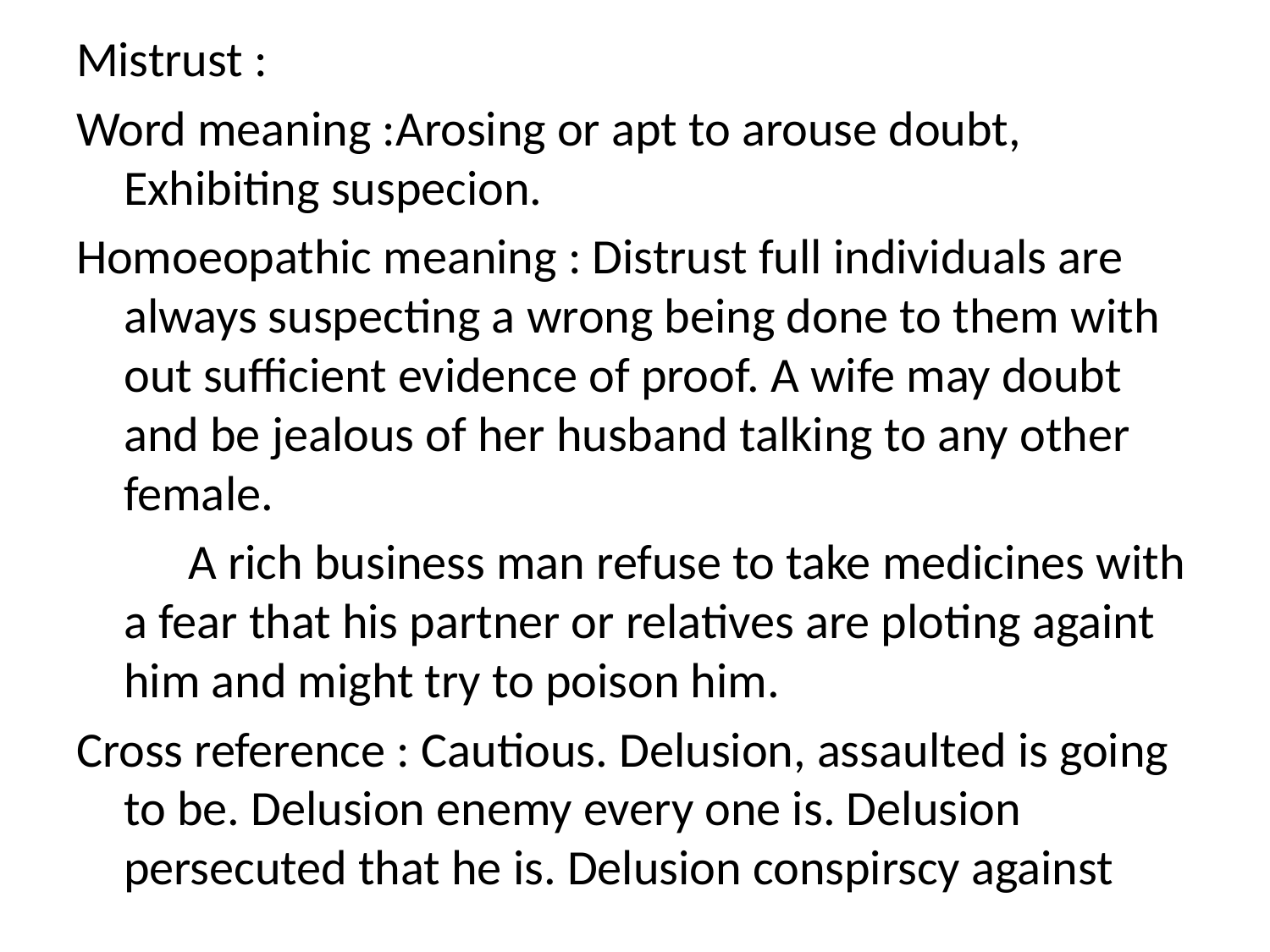

Mistrust :
Word meaning :Arosing or apt to arouse doubt, Exhibiting suspecion.
Homoeopathic meaning : Distrust full individuals are always suspecting a wrong being done to them with out sufficient evidence of proof. A wife may doubt and be jealous of her husband talking to any other female.
          A rich business man refuse to take medicines with a fear that his partner or relatives are ploting againt him and might try to poison him.
Cross reference : Cautious. Delusion, assaulted is going to be. Delusion enemy every one is. Delusion persecuted that he is. Delusion conspirscy against